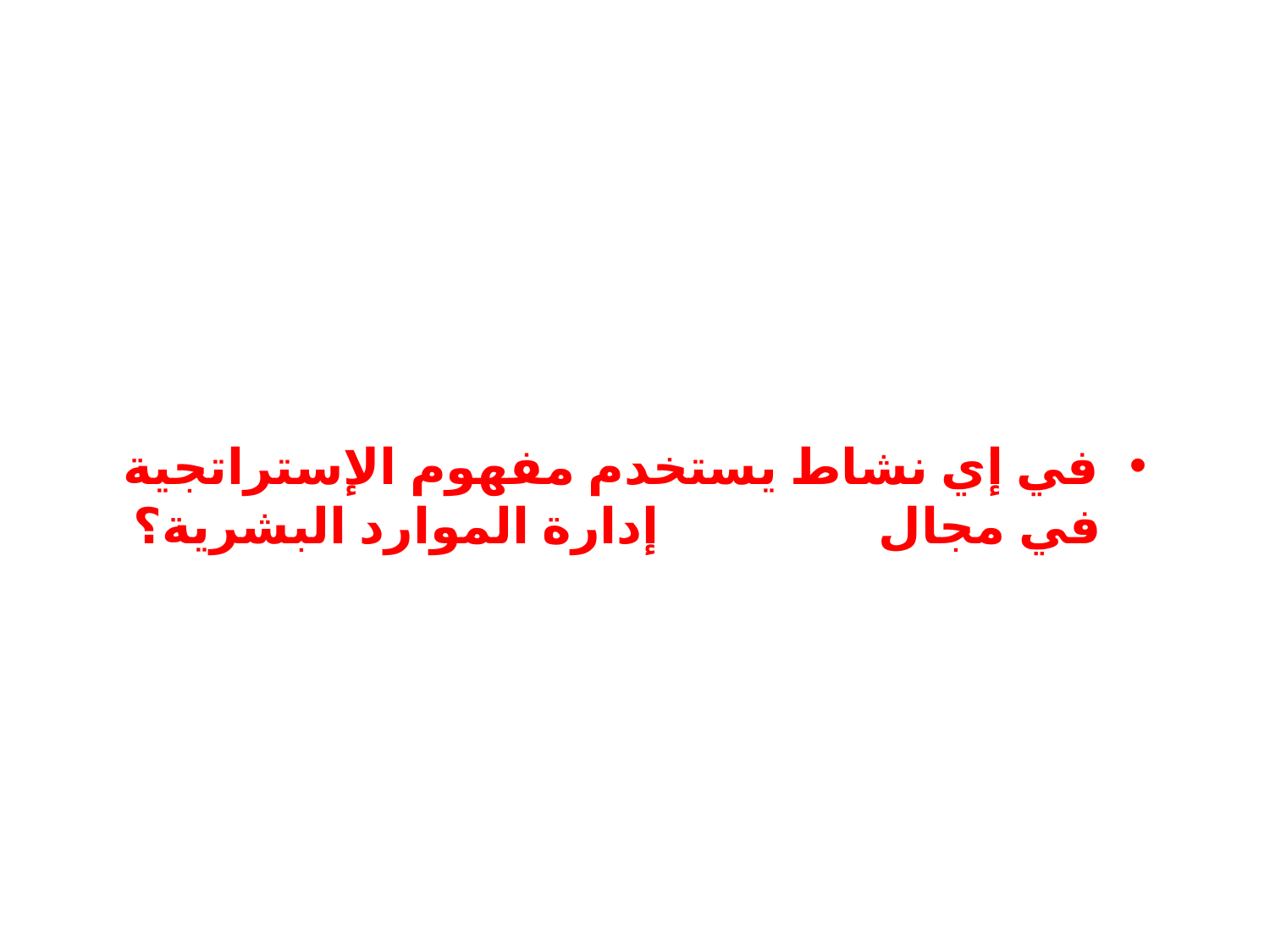

#

في إي نشاط يستخدم مفهوم الإستراتجية في مجال                 إدارة الموارد البشرية؟